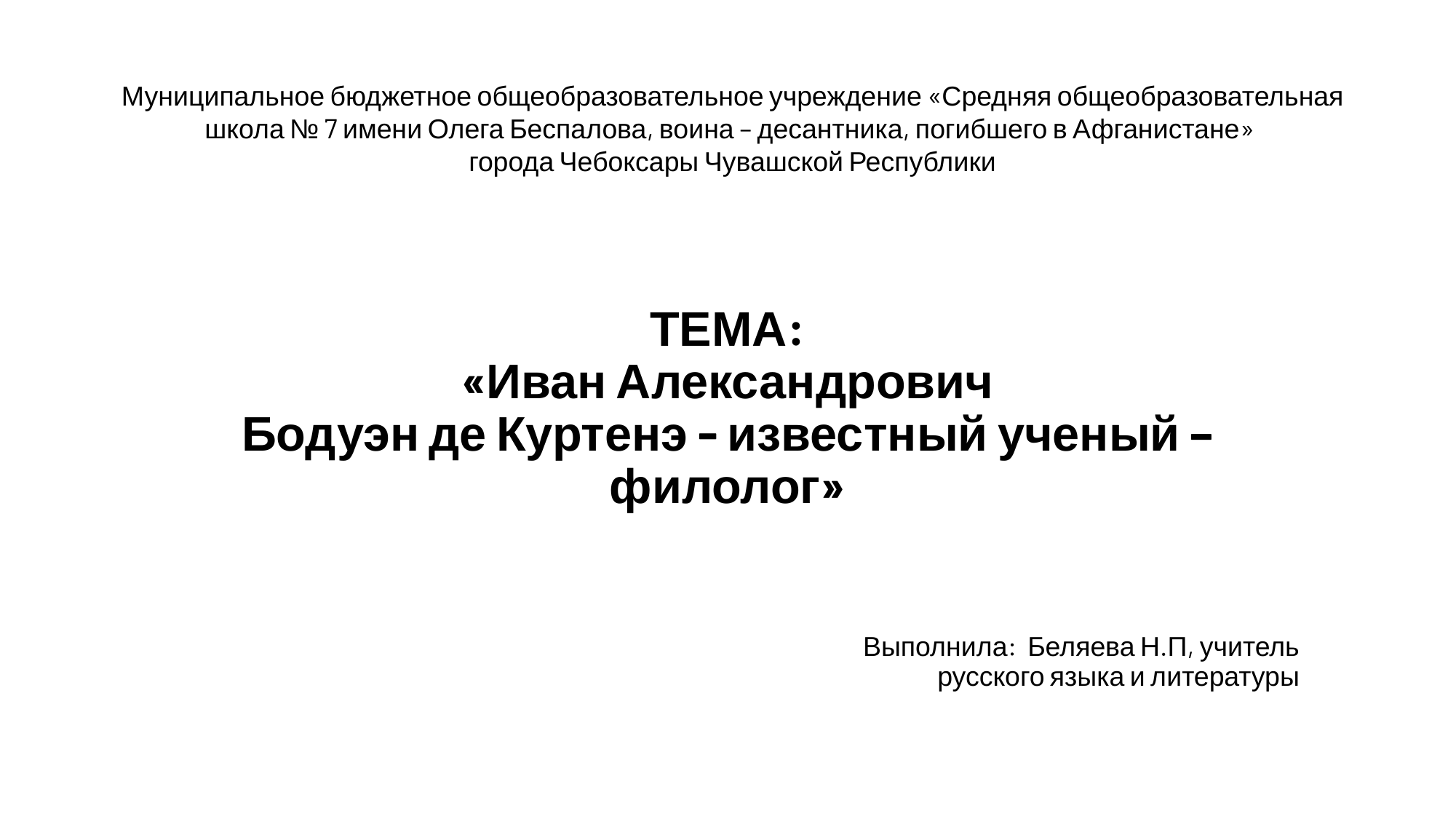

Муниципальное бюджетное общеобразовательное учреждение «Средняя общеобразовательная школа № 7 имени Олега Беспалова, воина – десантника, погибшего в Афганистане»
города Чебоксары Чувашской Республики
# ТЕМА: «Иван Александрович Бодуэн де Куртенэ - известный ученый –филолог»
Выполнила:  Беляева Н.П, учитель русского языка и литературы